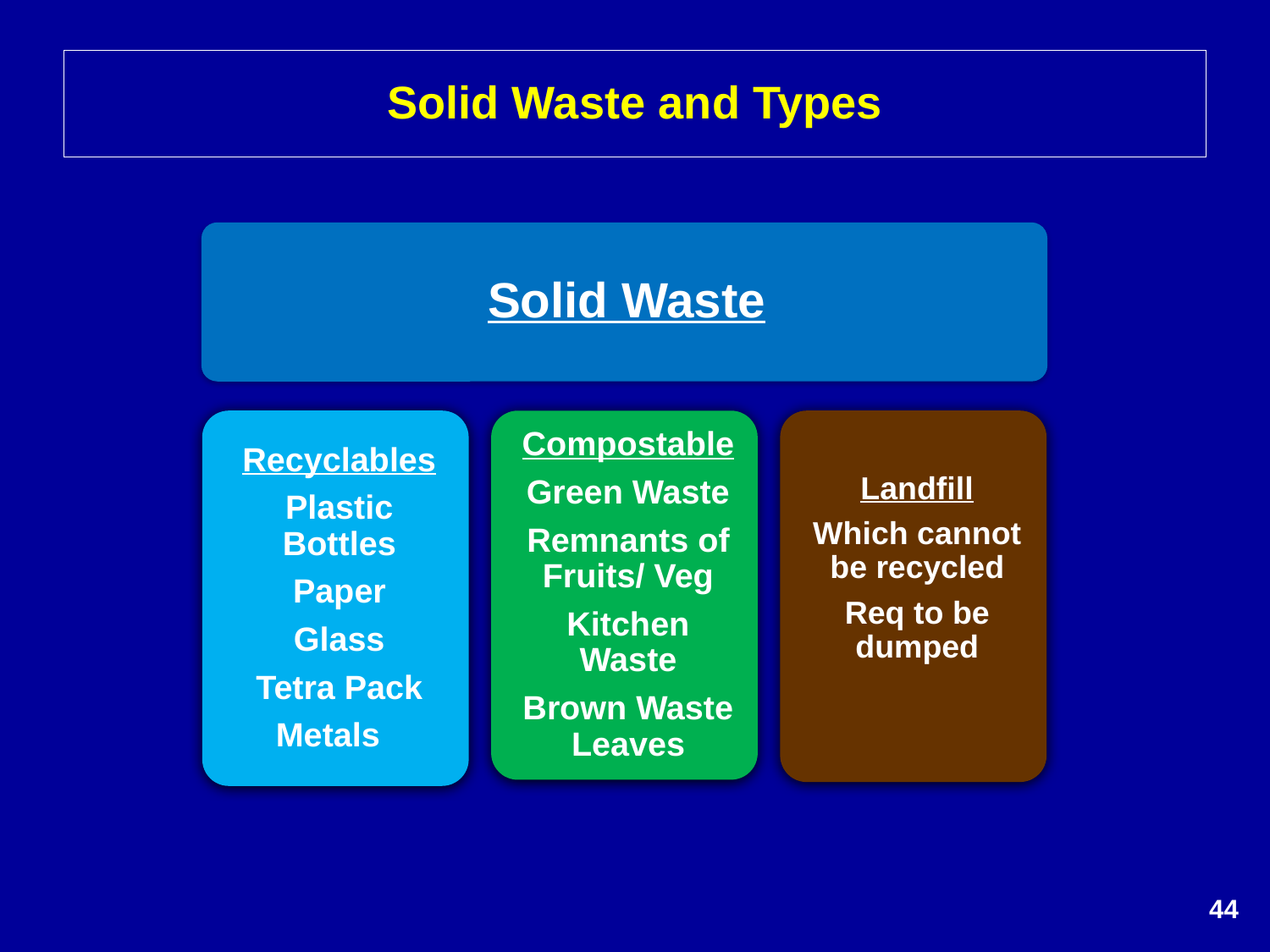

# Solid Waste and Types
Solid Waste
Recyclables
Plastic Bottles
Paper
Glass
Tetra Pack
Metals
Compostable
Green Waste
Remnants of Fruits/ Veg
Kitchen Waste
Brown Waste Leaves

Landfill
Which cannot be recycled
Req to be dumped
44